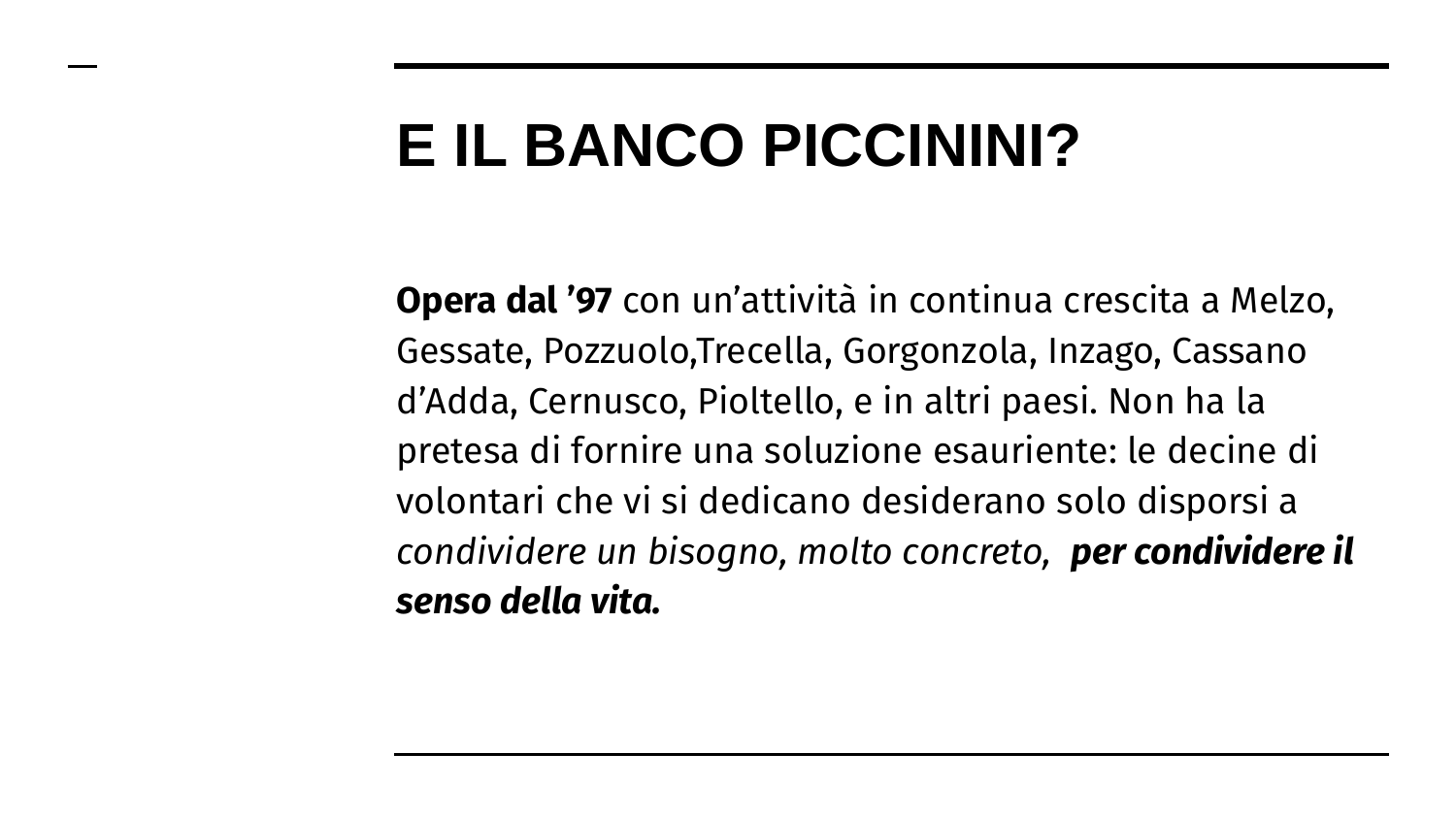

# E IL BANCO PICCININI?
Opera dal ’97 con un’attività in continua crescita a Melzo, Gessate, Pozzuolo,Trecella, Gorgonzola, Inzago, Cassano d’Adda, Cernusco, Pioltello, e in altri paesi. Non ha la pretesa di fornire una soluzione esauriente: le decine di volontari che vi si dedicano desiderano solo disporsi a condividere un bisogno, molto concreto,  per condividere il senso della vita.